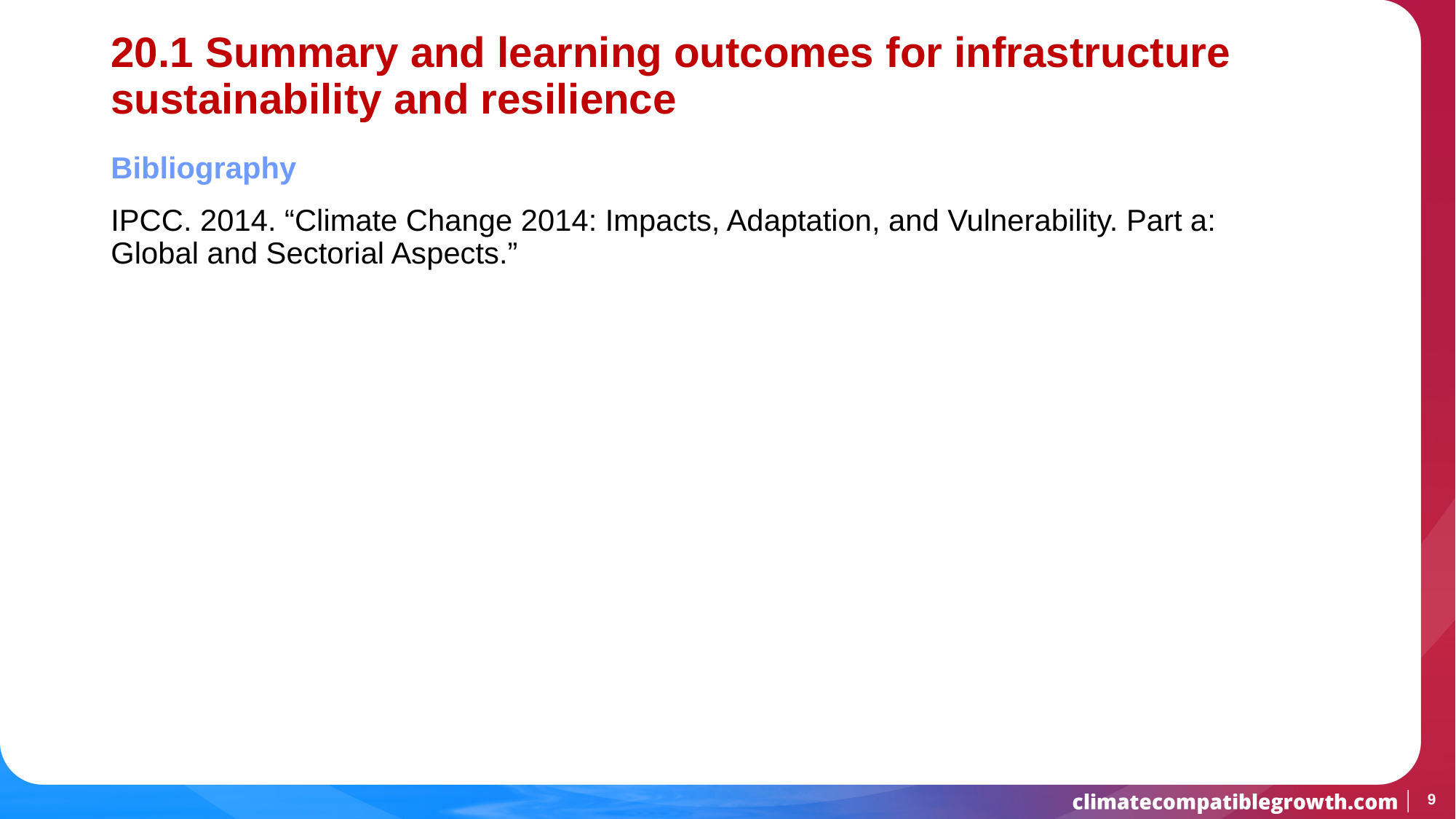

# 20.1 Summary and learning outcomes for infrastructure sustainability and resilience
Bibliography

IPCC. 2014. “Climate Change 2014: Impacts, Adaptation, and Vulnerability. Part a: Global and Sectorial Aspects.”
9